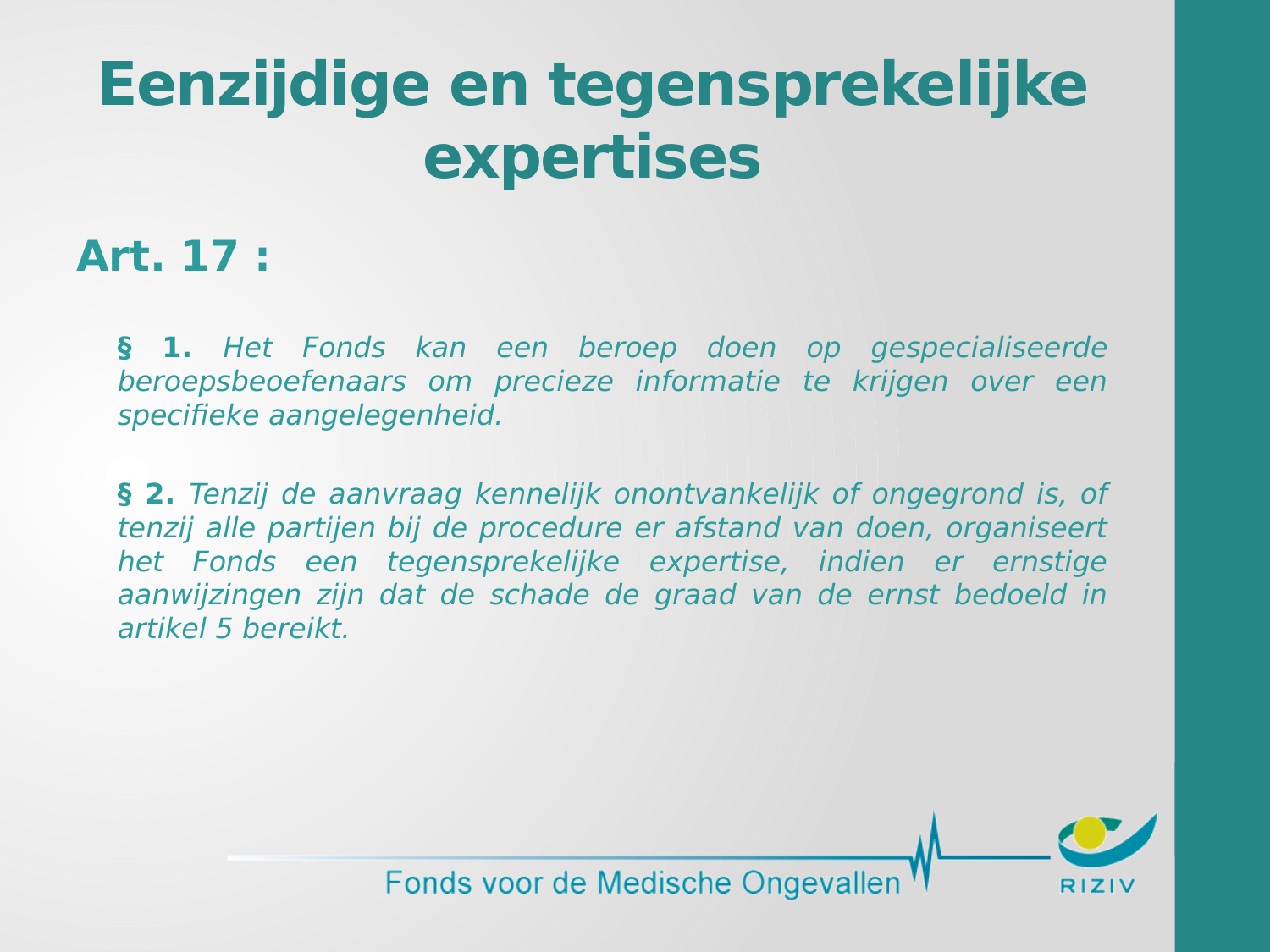

# Eenzijdige en tegensprekelijke expertises
Art. 17 :

§ 1. Het Fonds kan een beroep doen op gespecialiseerde beroepsbeoefenaars om precieze informatie te krijgen over een specifieke aangelegenheid.

§ 2. Tenzij de aanvraag kennelijk onontvankelijk of ongegrond is, of tenzij alle partijen bij de procedure er afstand van doen, organiseert het Fonds een tegensprekelijke expertise, indien er ernstige aanwijzingen zijn dat de schade de graad van de ernst bedoeld in artikel 5 bereikt.